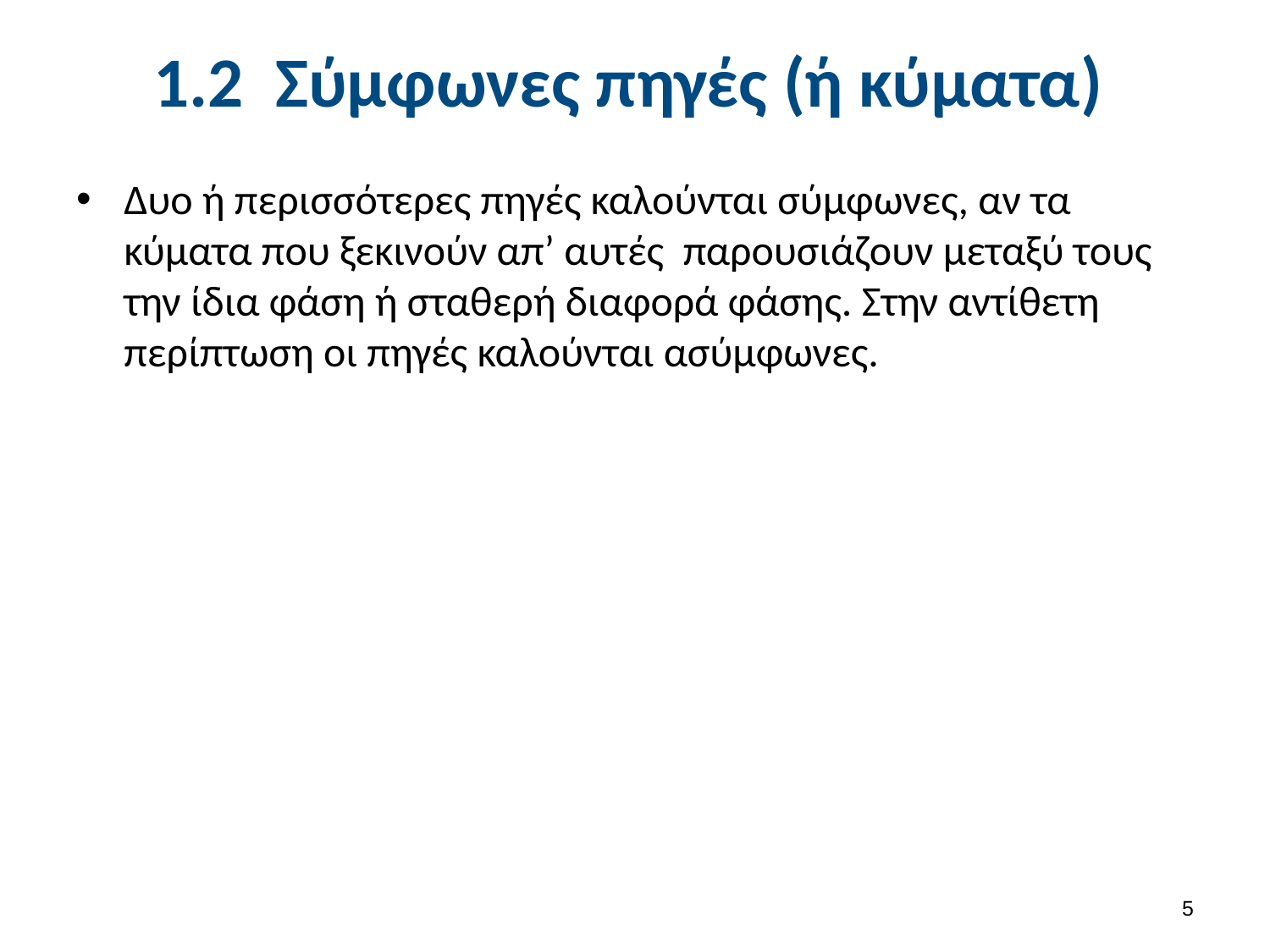

# 1.2  Σύμφωνες πηγές (ή κύματα)
Δυο ή περισσότερες πηγές καλούνται σύμφωνες, αν τα κύματα που ξεκινούν απ’ αυτές  παρουσιάζουν μεταξύ τους την ίδια φάση ή σταθερή διαφορά φάσης. Στην αντίθετη περίπτωση οι πηγές καλούνται ασύμφωνες.

5